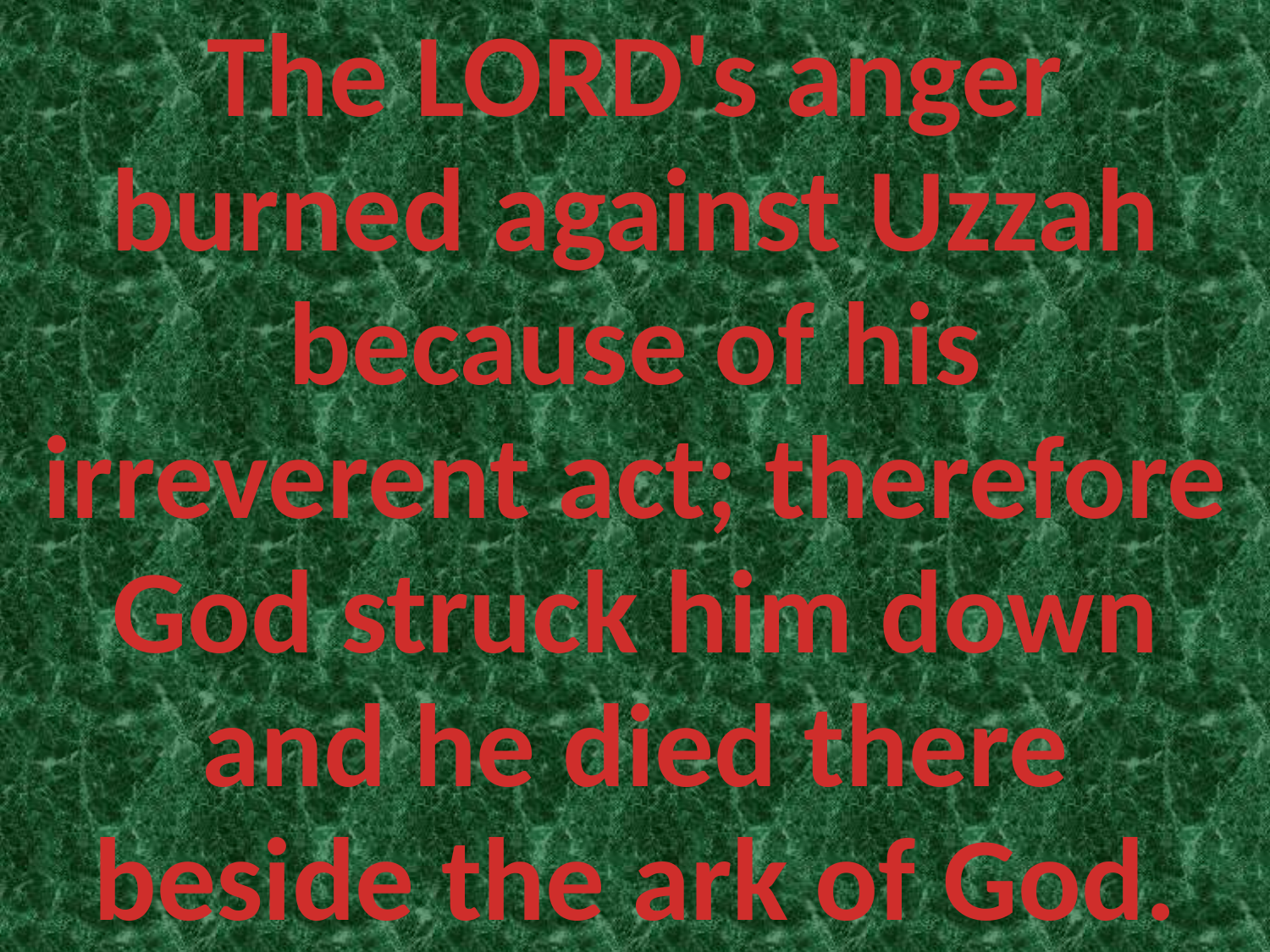

The LORD's anger burned against Uzzah because of his irreverent act; therefore God struck him down and he died there beside the ark of God.